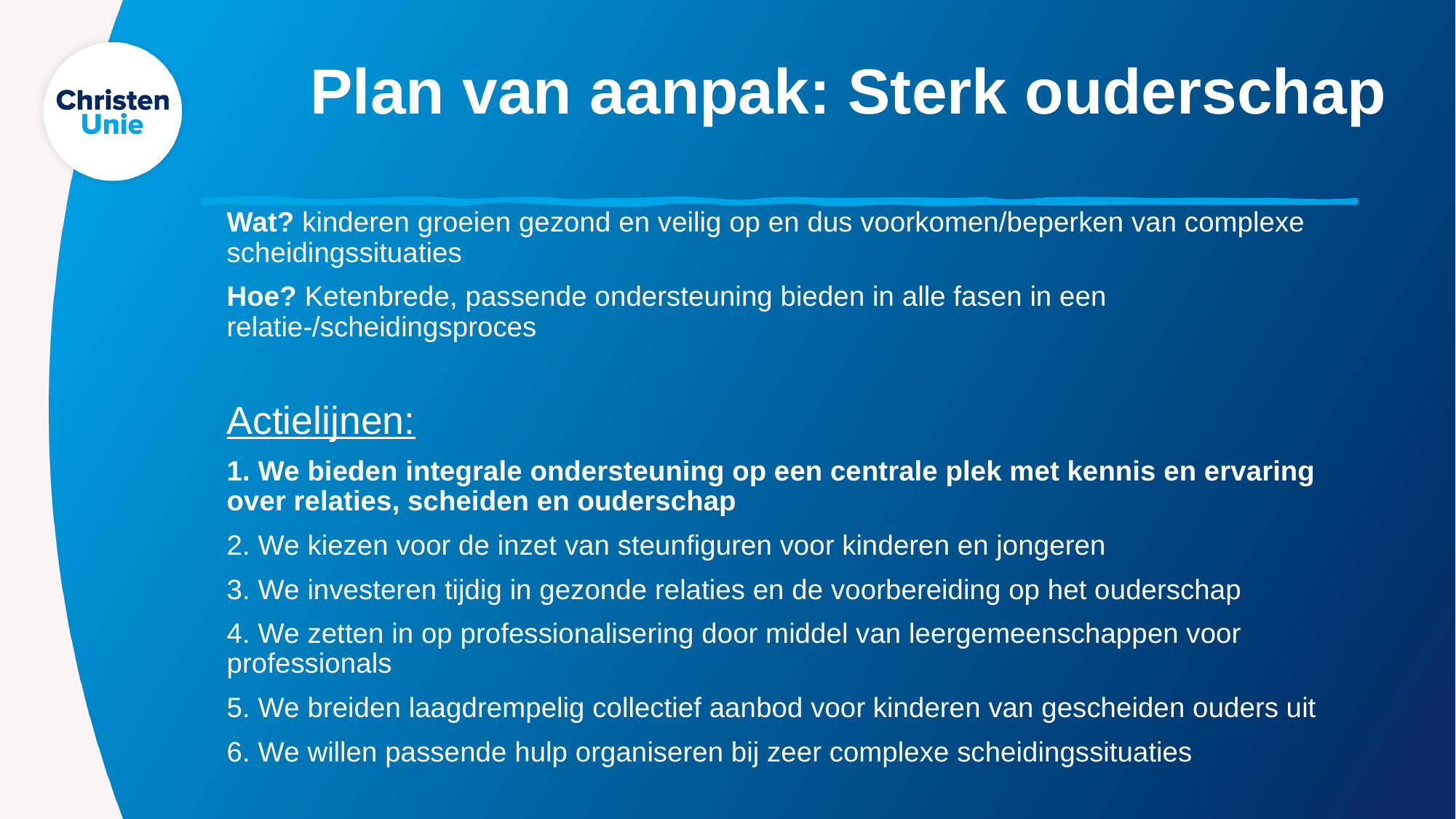

# Plan van aanpak: Sterk ouderschap

Wat? kinderen groeien gezond en veilig op en dus voorkomen/beperken van complexe scheidingssituaties
Hoe? Ketenbrede, passende ondersteuning bieden in alle fasen in een relatie-/scheidingsproces

Actielijnen:
1. We bieden integrale ondersteuning op een centrale plek met kennis en ervaring over relaties, scheiden en ouderschap
2. We kiezen voor de inzet van steunfiguren voor kinderen en jongeren
3. We investeren tijdig in gezonde relaties en de voorbereiding op het ouderschap
4. We zetten in op professionalisering door middel van leergemeenschappen voor professionals
5. We breiden laagdrempelig collectief aanbod voor kinderen van gescheiden ouders uit
6. We willen passende hulp organiseren bij zeer complexe scheidingssituaties